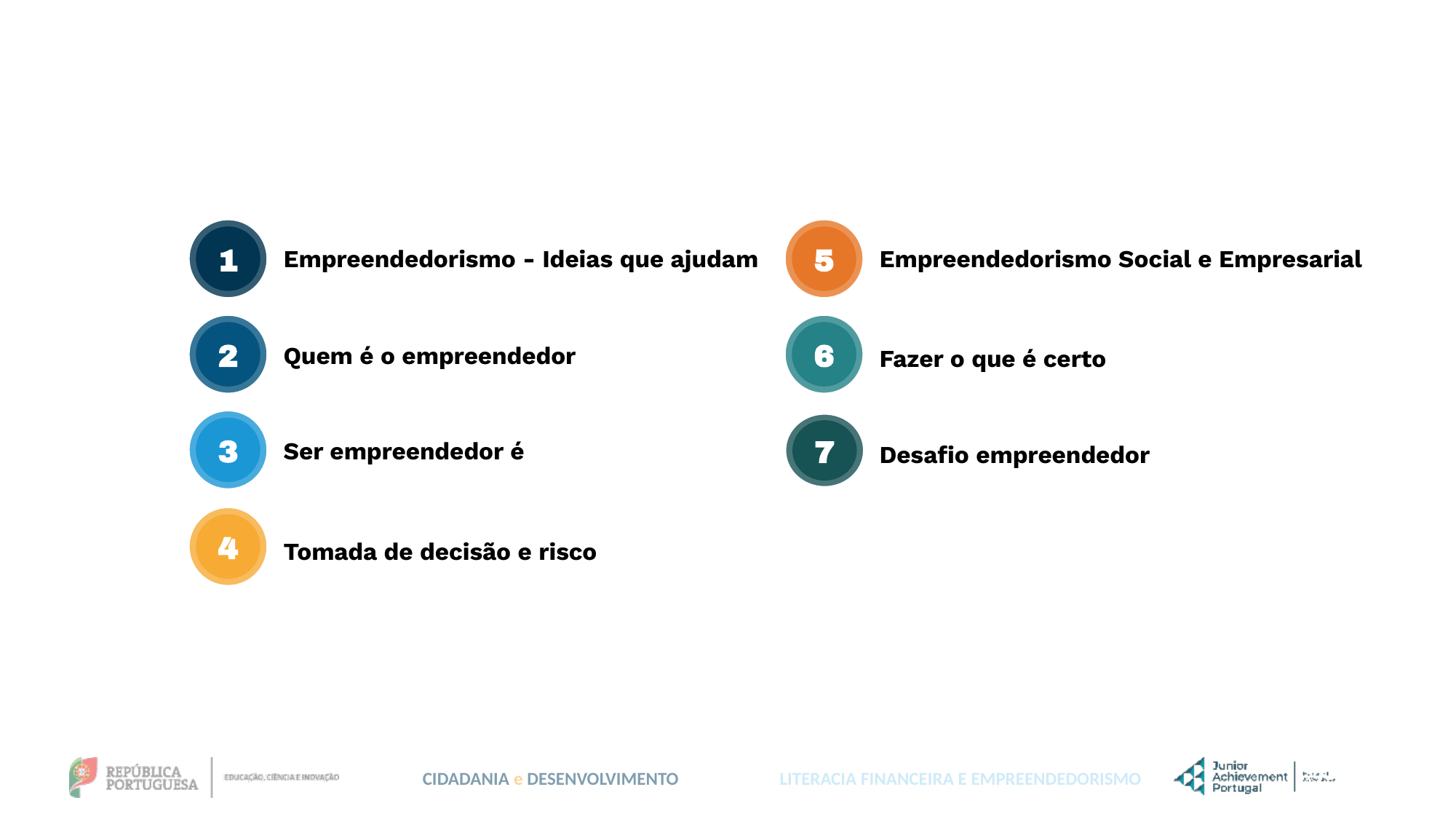

Empreendedorismo - Ideias que ajudam
Empreendedorismo Social e Empresarial
Quem é o empreendedor
Fazer o que é certo
Ser empreendedor é
Desafio empreendedor
Tomada de decisão e risco